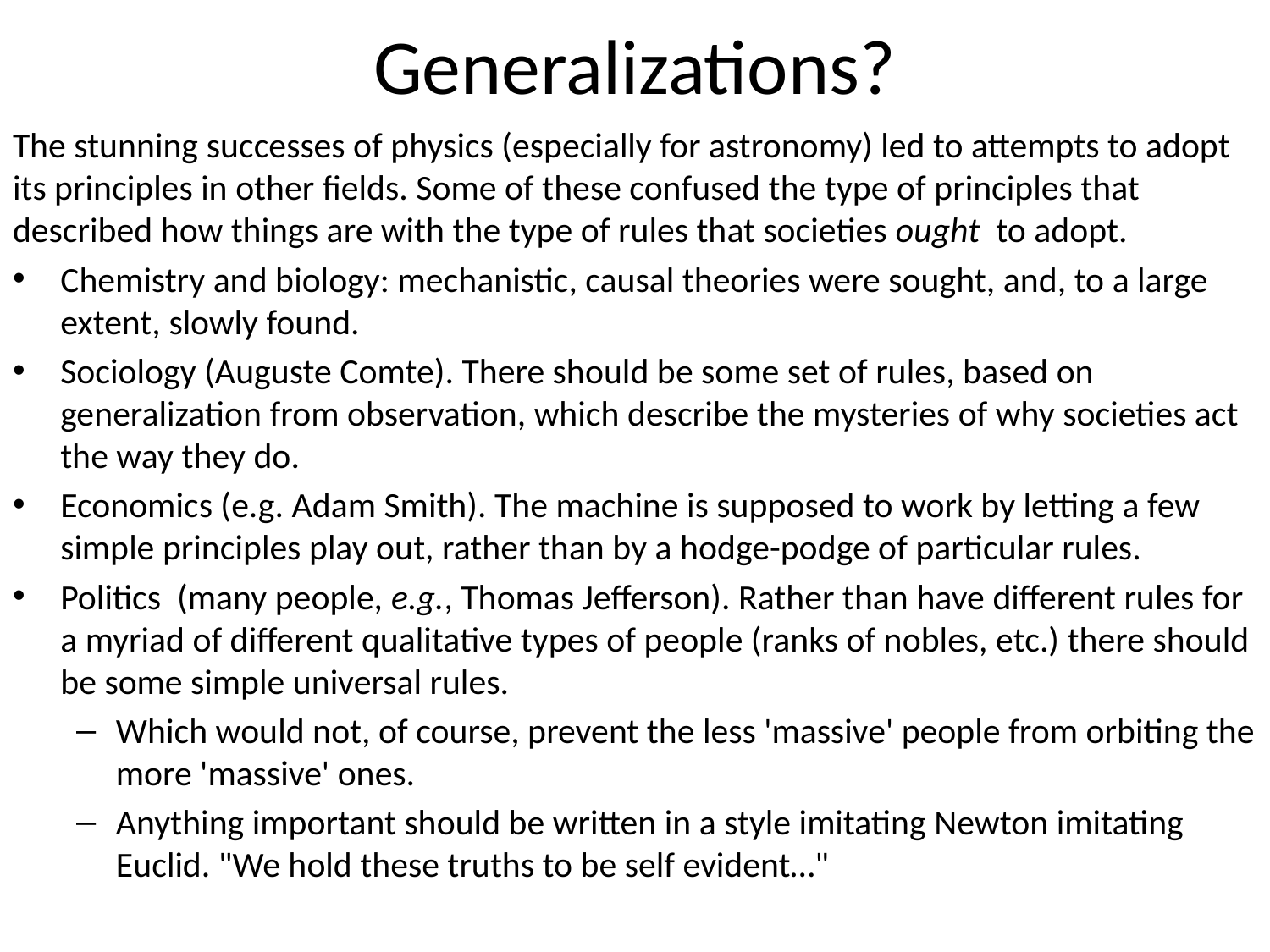

# Generalizations?
The stunning successes of physics (especially for astronomy) led to attempts to adopt its principles in other fields. Some of these confused the type of principles that described how things are with the type of rules that societies ought  to adopt.
Chemistry and biology: mechanistic, causal theories were sought, and, to a large extent, slowly found.
Sociology (Auguste Comte). There should be some set of rules, based on generalization from observation, which describe the mysteries of why societies act the way they do.
Economics (e.g. Adam Smith). The machine is supposed to work by letting a few simple principles play out, rather than by a hodge-podge of particular rules.
Politics  (many people, e.g., Thomas Jefferson). Rather than have different rules for a myriad of different qualitative types of people (ranks of nobles, etc.) there should be some simple universal rules.
Which would not, of course, prevent the less 'massive' people from orbiting the more 'massive' ones.
Anything important should be written in a style imitating Newton imitating Euclid. "We hold these truths to be self evident…"